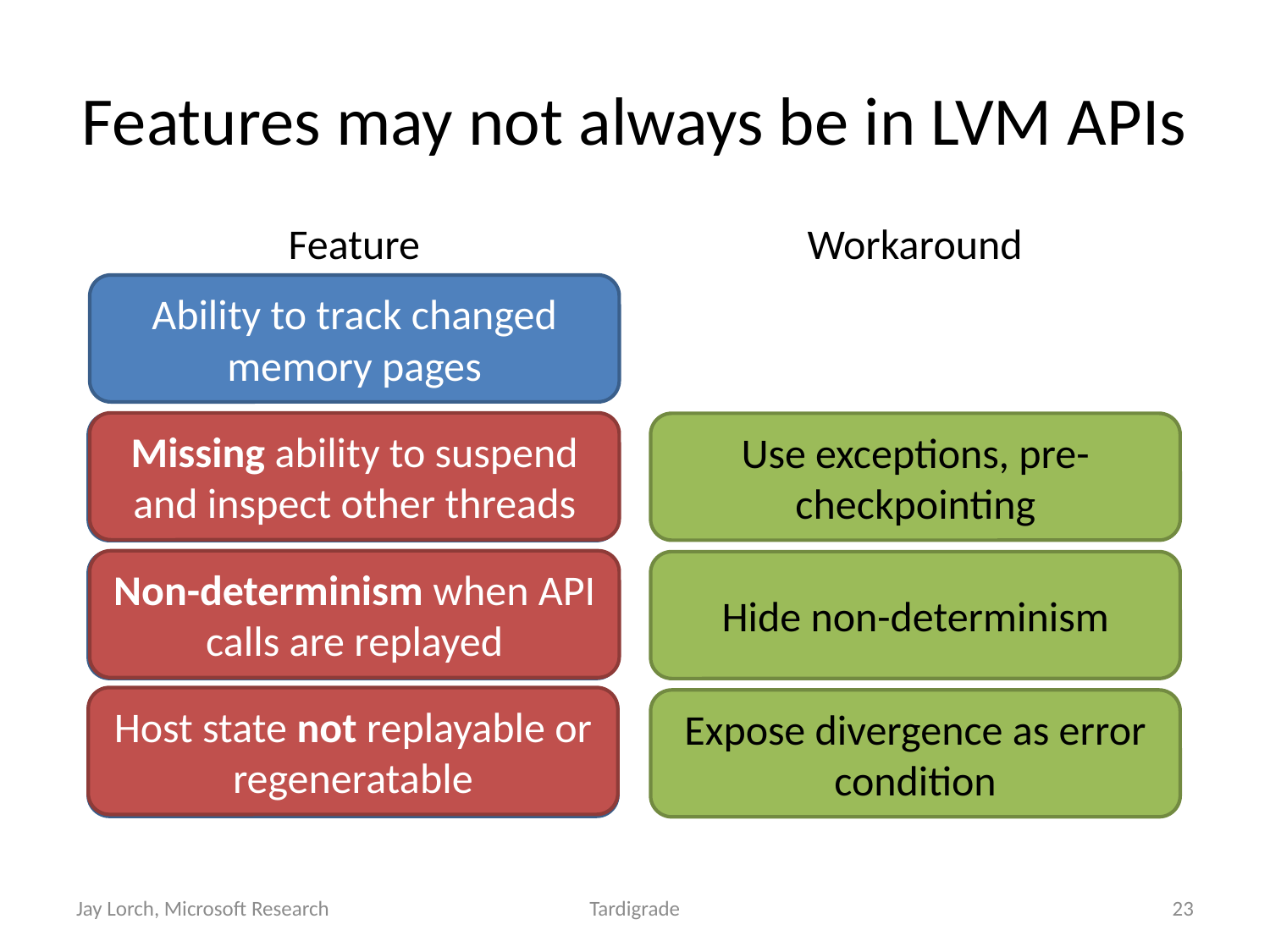

# Features may not always be in LVM APIs
Feature
Workaround
Ability to track changed memory pages
Missing ability to suspend and inspect other threads
Use exceptions, pre-checkpointing
Ability to suspend and inspect other threads
Non-determinism when API calls are replayed
Determinism when API calls are replayed
Hide non-determinism
Host state not replayable or regeneratable
Host state either replayable or regeneratable
Expose divergence as error condition
Jay Lorch, Microsoft Research
Tardigrade
23